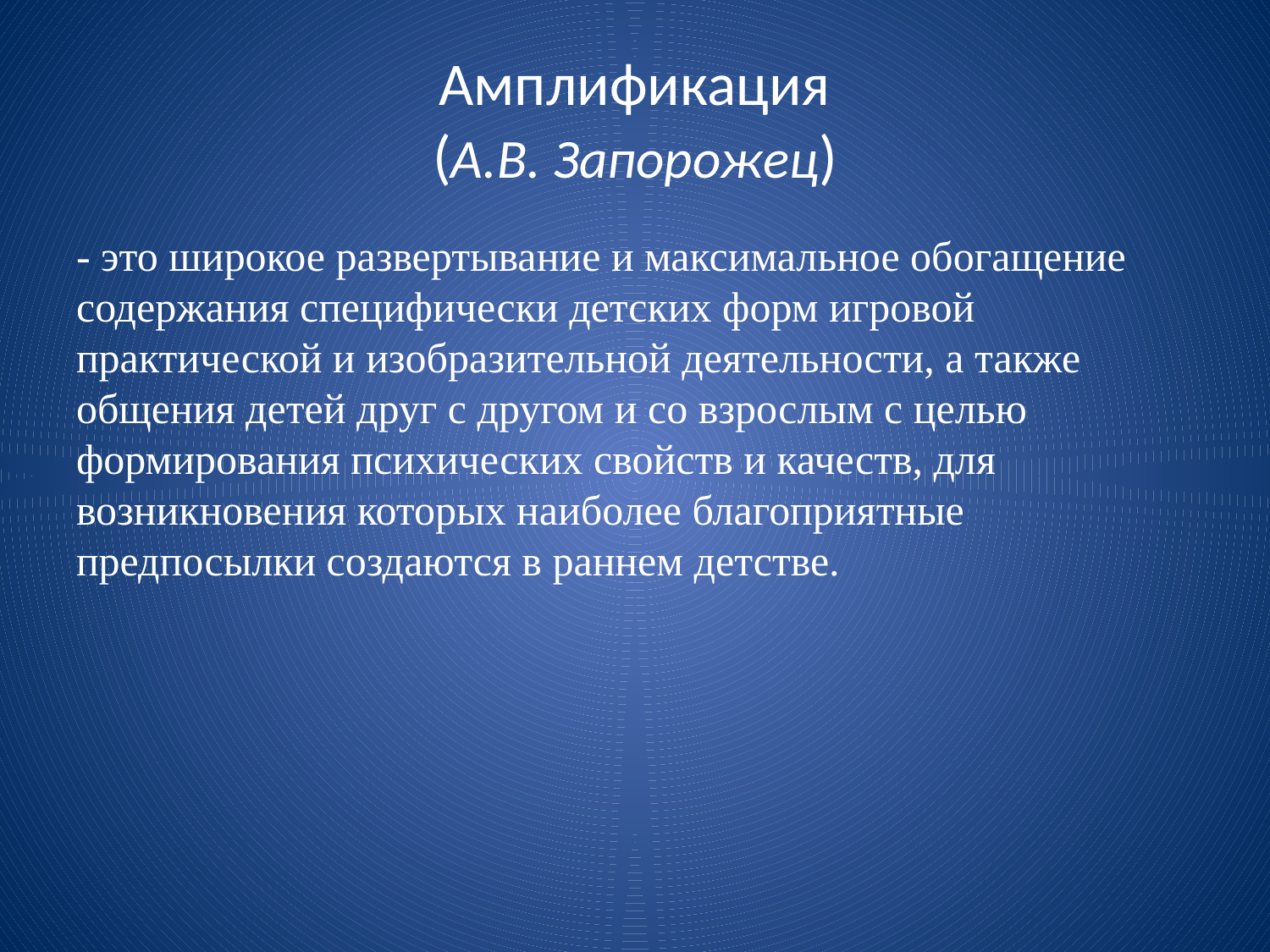

# Амплификация (А.В. Запорожец)
- это широкое развертывание и максимальное обогащение содержания специфически детских форм игровой практической и изобразительной деятельности, а также общения детей друг с другом и со взрослым с целью формирования психических свойств и качеств, для возникновения которых наиболее благоприятные предпосылки создаются в раннем детстве.